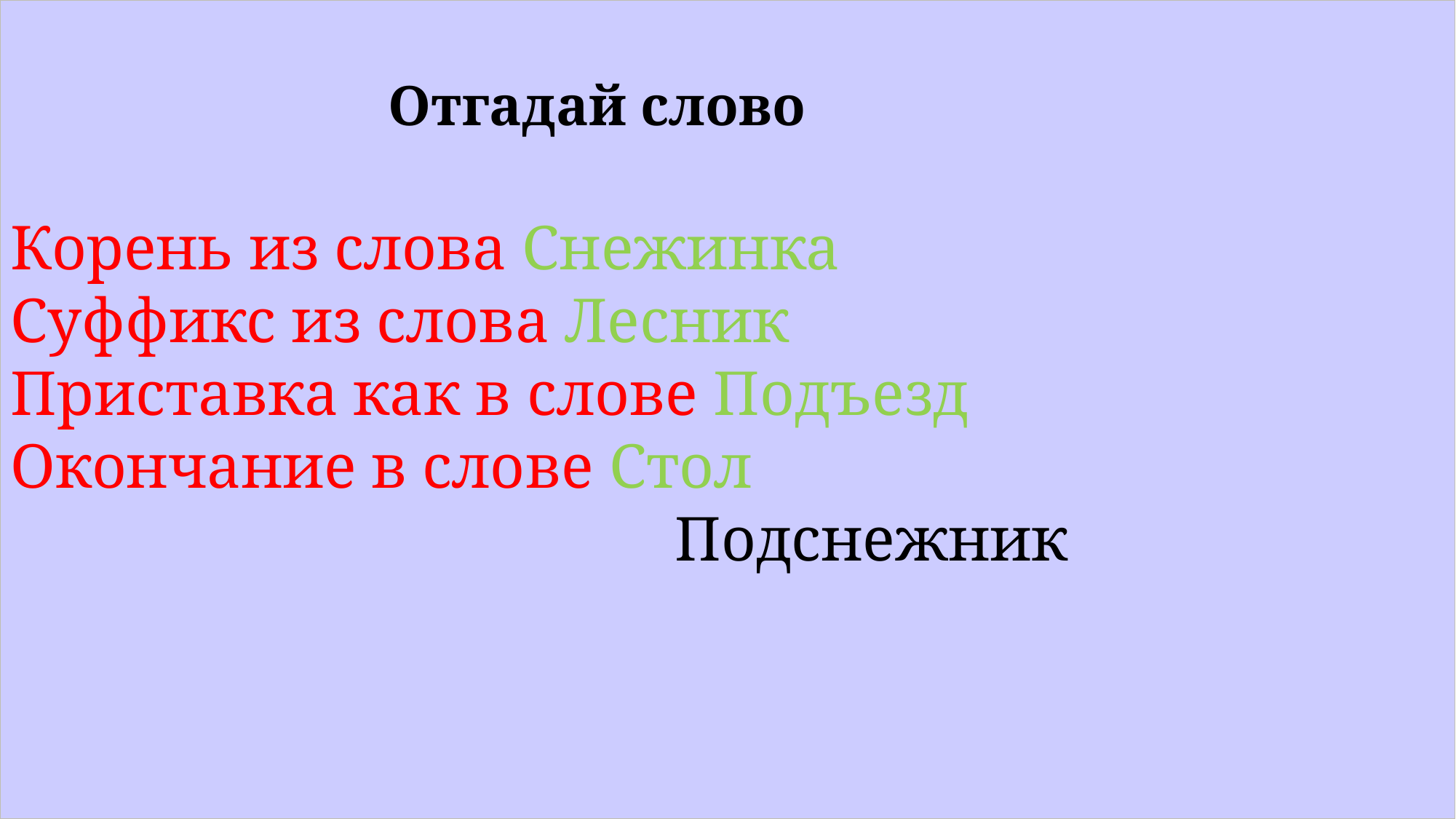

Отгадай слово

Корень из слова Снежинка
Суффикс из слова Лесник
Приставка как в слове Подъезд
Окончание в слове Стол
                                            Подснежник